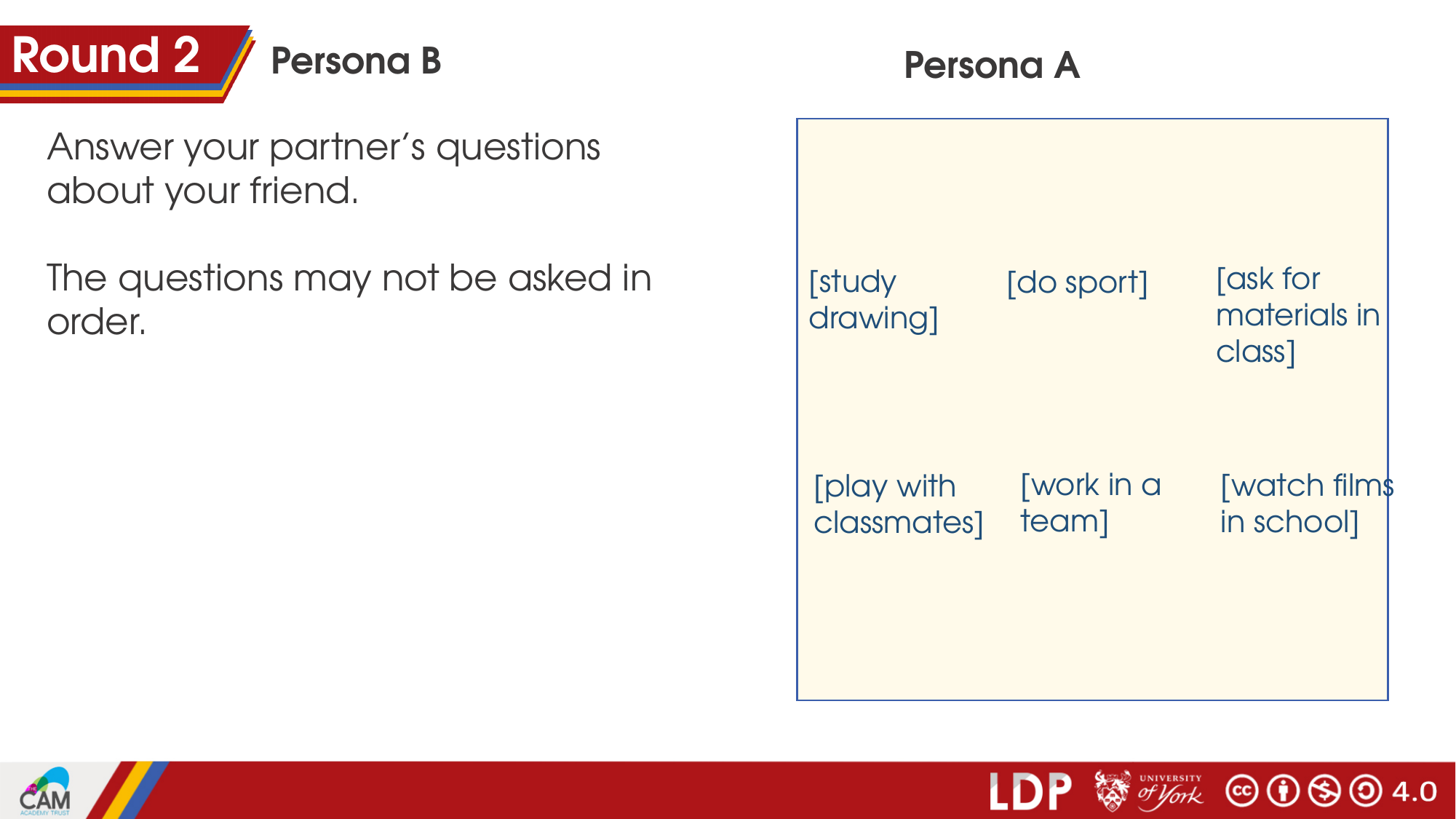

# Round 2
Persona B
Persona A
Answer your partner’s questions about your friend.
The questions may not be asked in order.

[ask for materials in class]
[study drawing]
[do sport]
[work in a team]
[watch films in school]
[play with classmates]